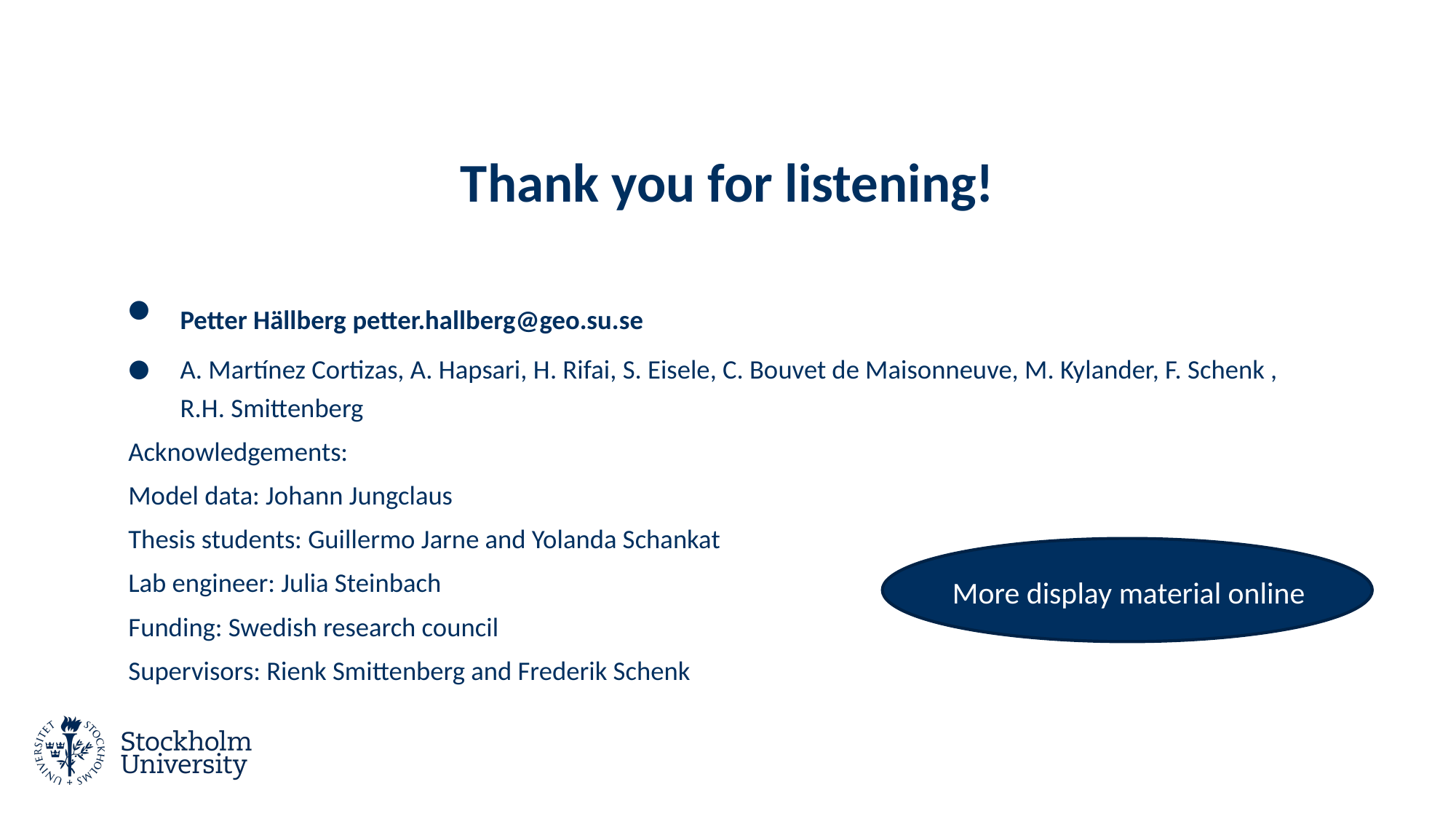

Thank you for listening!
Petter Hällberg petter.hallberg@geo.su.se
A. Martínez Cortizas, A. Hapsari, H. Rifai, S. Eisele, C. Bouvet de Maisonneuve, M. Kylander, F. Schenk , R.H. Smittenberg
Acknowledgements:
Model data: Johann Jungclaus
Thesis students: Guillermo Jarne and Yolanda Schankat
Lab engineer: Julia Steinbach
Funding: Swedish research council
Supervisors: Rienk Smittenberg and Frederik Schenk

More display material online